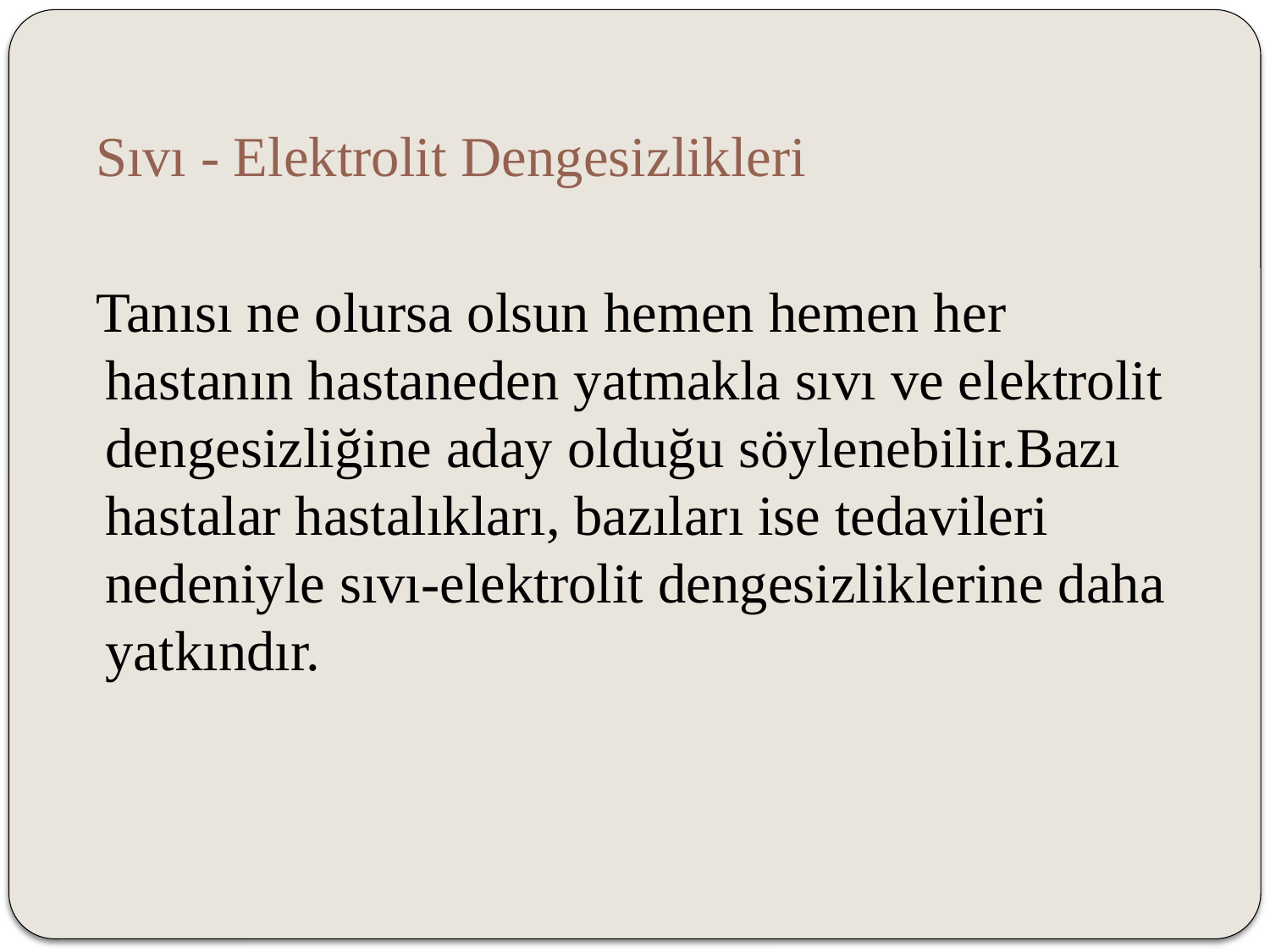

Sıvı - Elektrolit Dengesizlikleri

  Tanısı ne olursa olsun hemen hemen her hastanın hastaneden yatmakla sıvı ve elektrolit dengesizliğine aday olduğu söylenebilir.Bazı hastalar hastalıkları, bazıları ise tedavileri nedeniyle sıvı-elektrolit dengesizliklerine daha yatkındır.